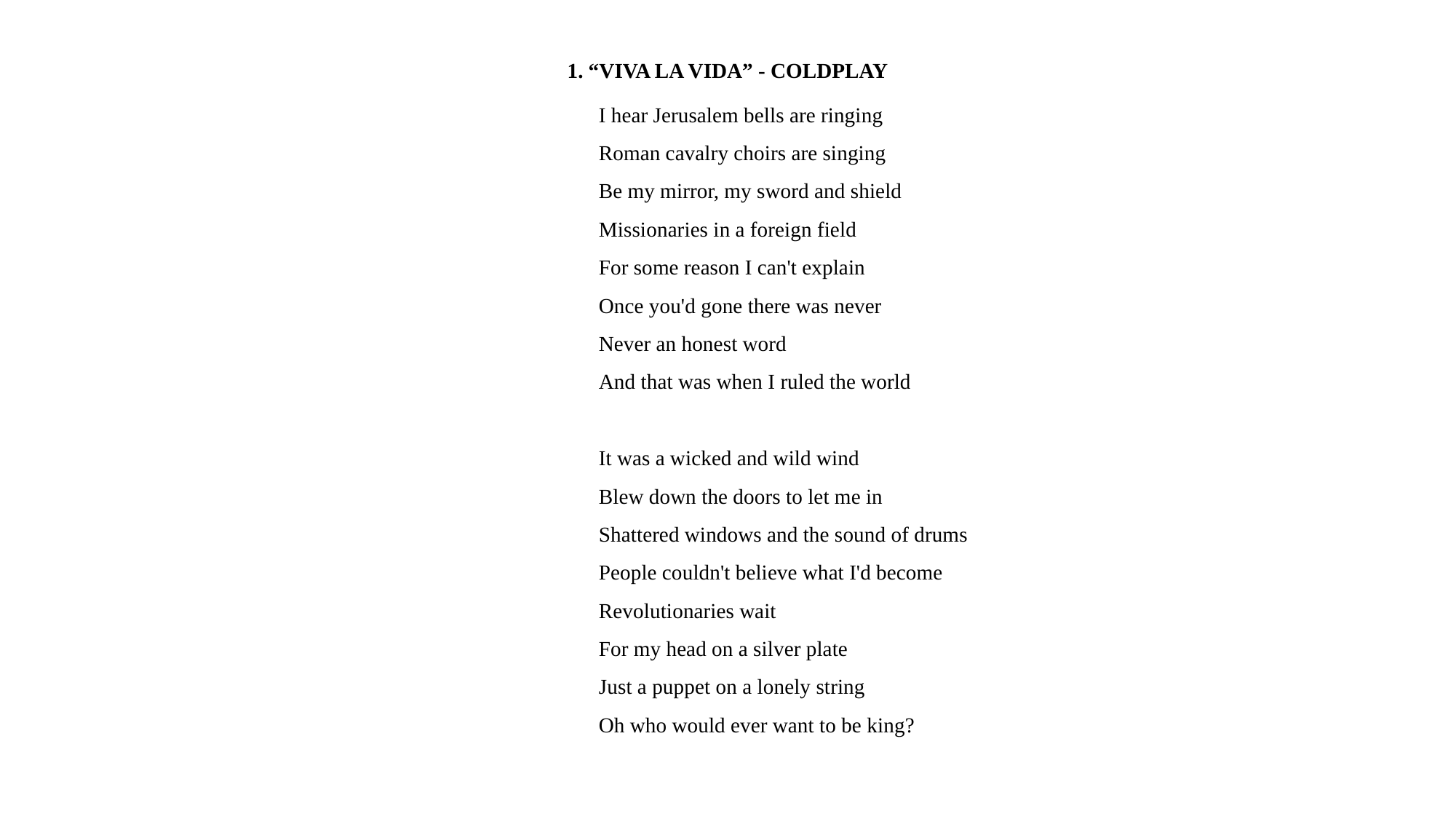

# 1. “VIVA LA VIDA” - COLDPLAY
I hear Jerusalem bells are ringing
Roman cavalry choirs are singing
Be my mirror, my sword and shield
Missionaries in a foreign field
For some reason I can't explain
Once you'd gone there was never
Never an honest word
And that was when I ruled the world

It was a wicked and wild wind
Blew down the doors to let me in
Shattered windows and the sound of drums
People couldn't believe what I'd become
Revolutionaries wait
For my head on a silver plate
Just a puppet on a lonely string
Oh who would ever want to be king?